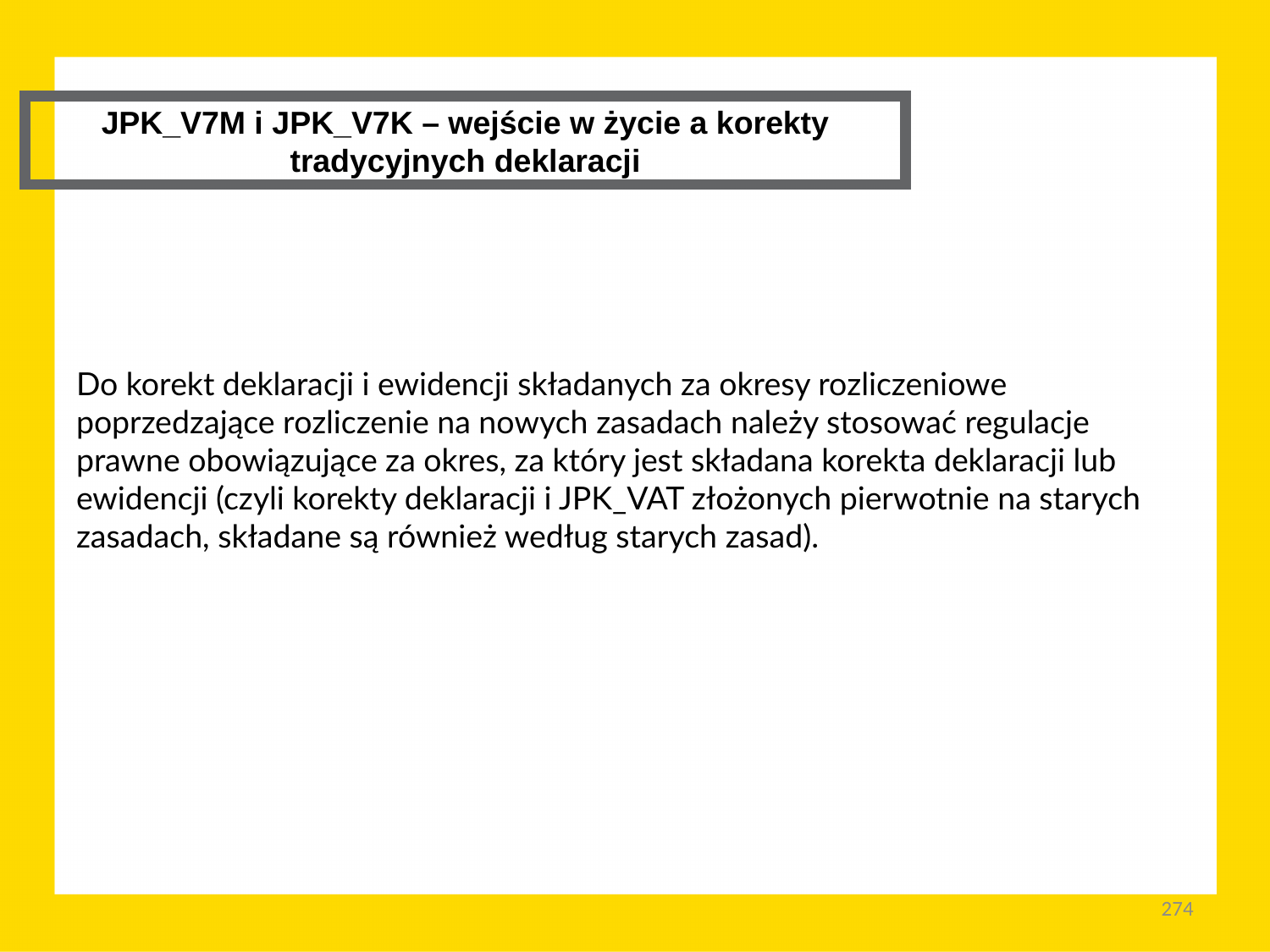

JPK_V7M i JPK_V7K – wejście w życie a korekty tradycyjnych deklaracji
Do korekt deklaracji i ewidencji składanych za okresy rozliczeniowe poprzedzające rozliczenie na nowych zasadach należy stosować regulacje prawne obowiązujące za okres, za który jest składana korekta deklaracji lub ewidencji (czyli korekty deklaracji i JPK_VAT złożonych pierwotnie na starych zasadach, składane są również według starych zasad).

274